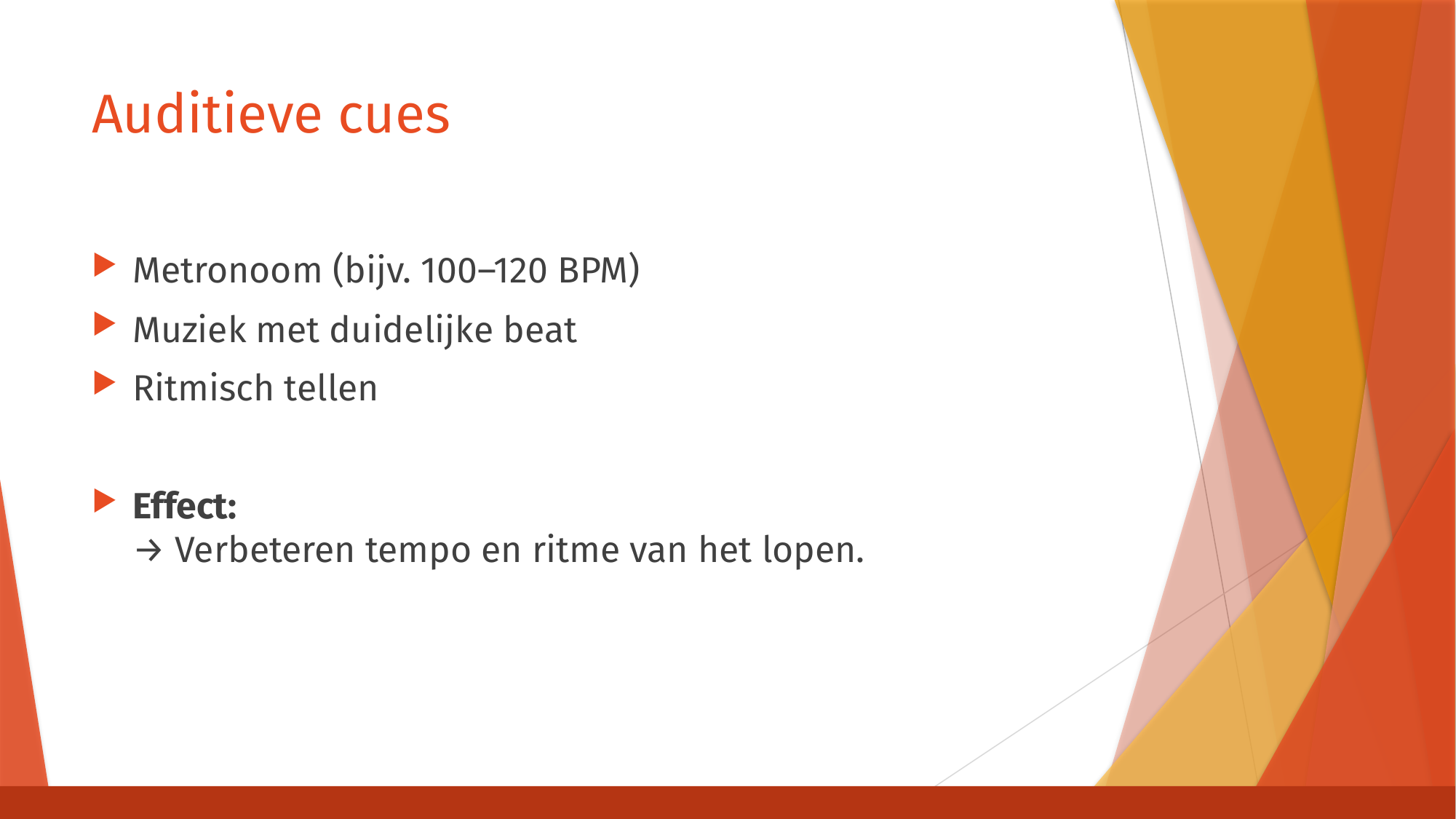

# Auditieve cues
Metronoom (bijv. 100–120 BPM)
Muziek met duidelijke beat
Ritmisch tellen

Effect:
→ Verbeteren tempo en ritme van het lopen.